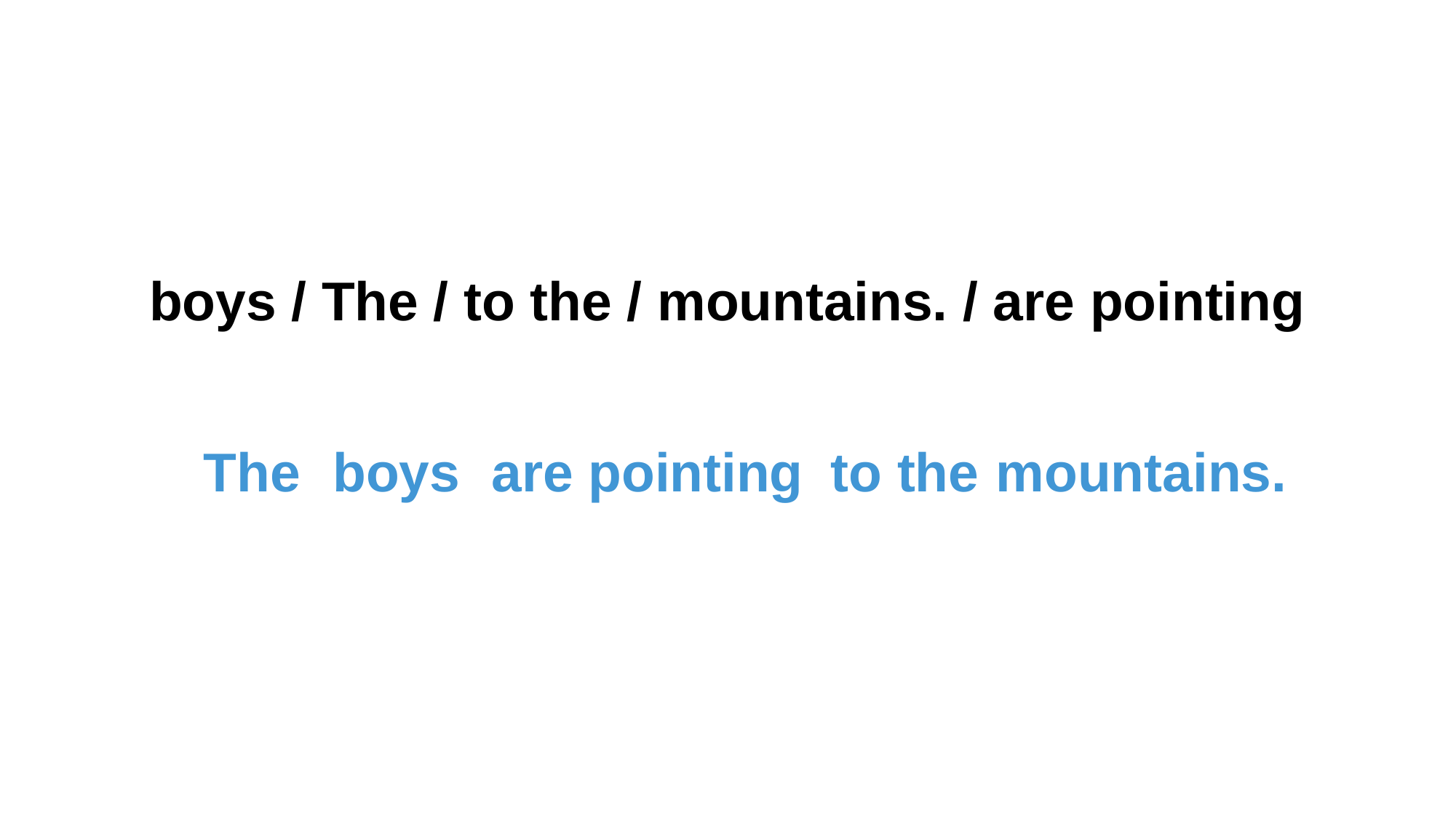

boys / The / to the / mountains. / are pointing
boys
are pointing
to the
mountains.
The